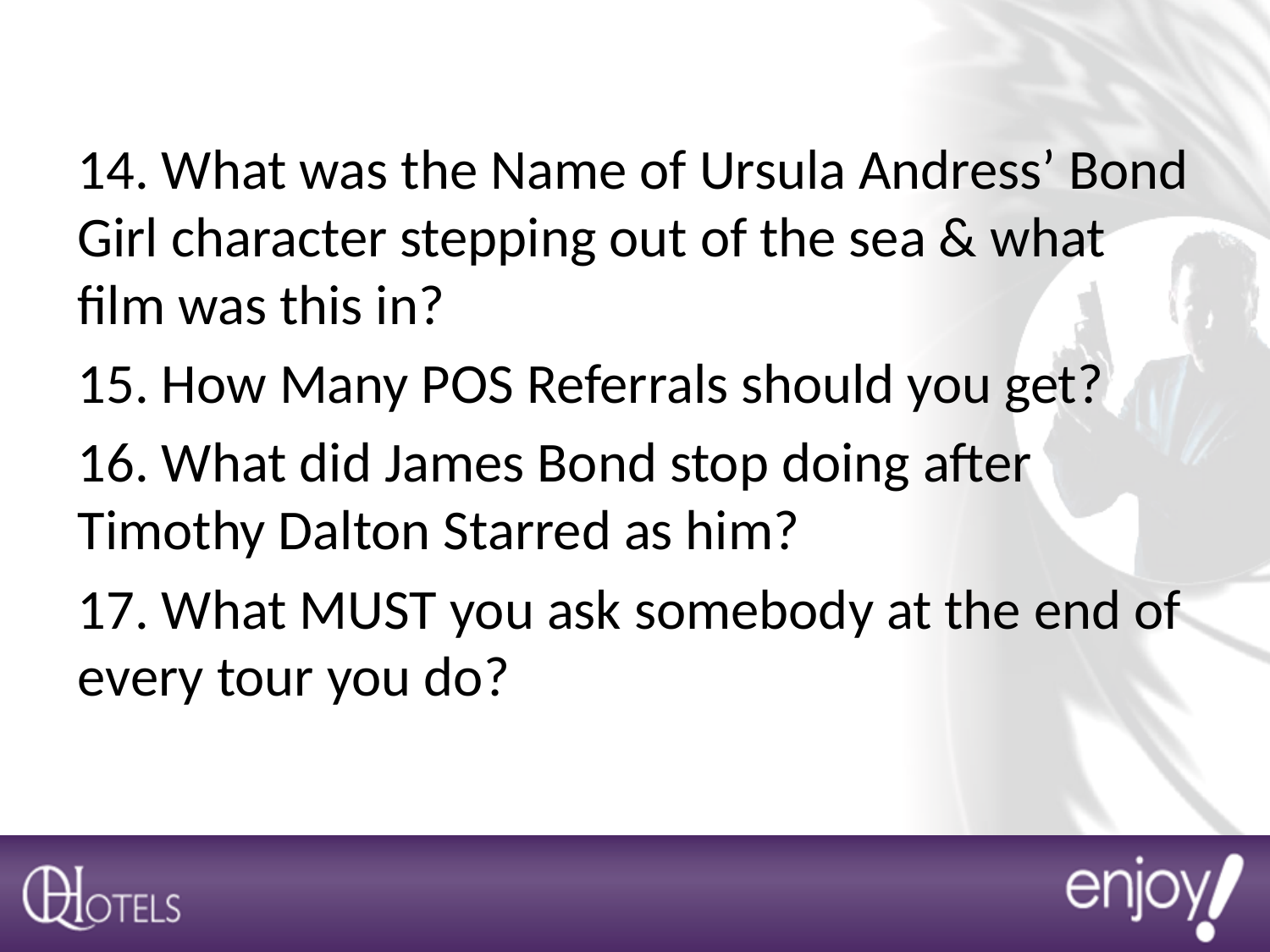

14. What was the Name of Ursula Andress’ Bond Girl character stepping out of the sea & what film was this in?
15. How Many POS Referrals should you get?
16. What did James Bond stop doing after Timothy Dalton Starred as him?
17. What MUST you ask somebody at the end of every tour you do?